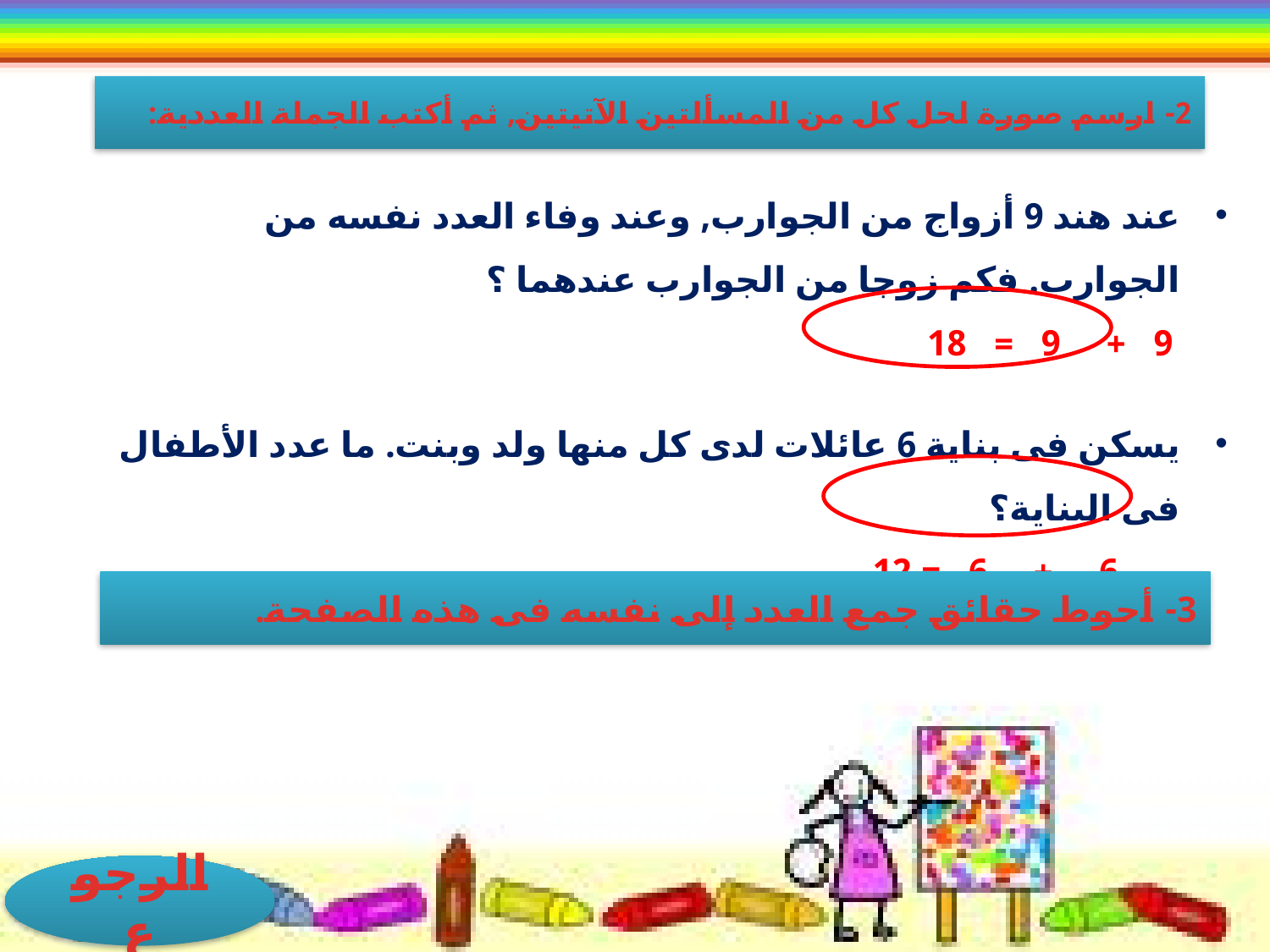

2- ارسم صورة لحل كل من المسألتين الآتيتين, ثم أكتب الجملة العددية:
عند هند 9 أزواج من الجوارب, وعند وفاء العدد نفسه من الجوارب. فكم زوجا من الجوارب عندهما ؟
     	 9   +     9   =   18

يسكن فى بناية 6 عائلات لدى كل منها ولد وبنت. ما عدد الأطفال فى البناية؟
            6     +     6   = 12

3- أحوط حقائق جمع العدد إلى نفسه فى هذه الصفحة.
الرجوع